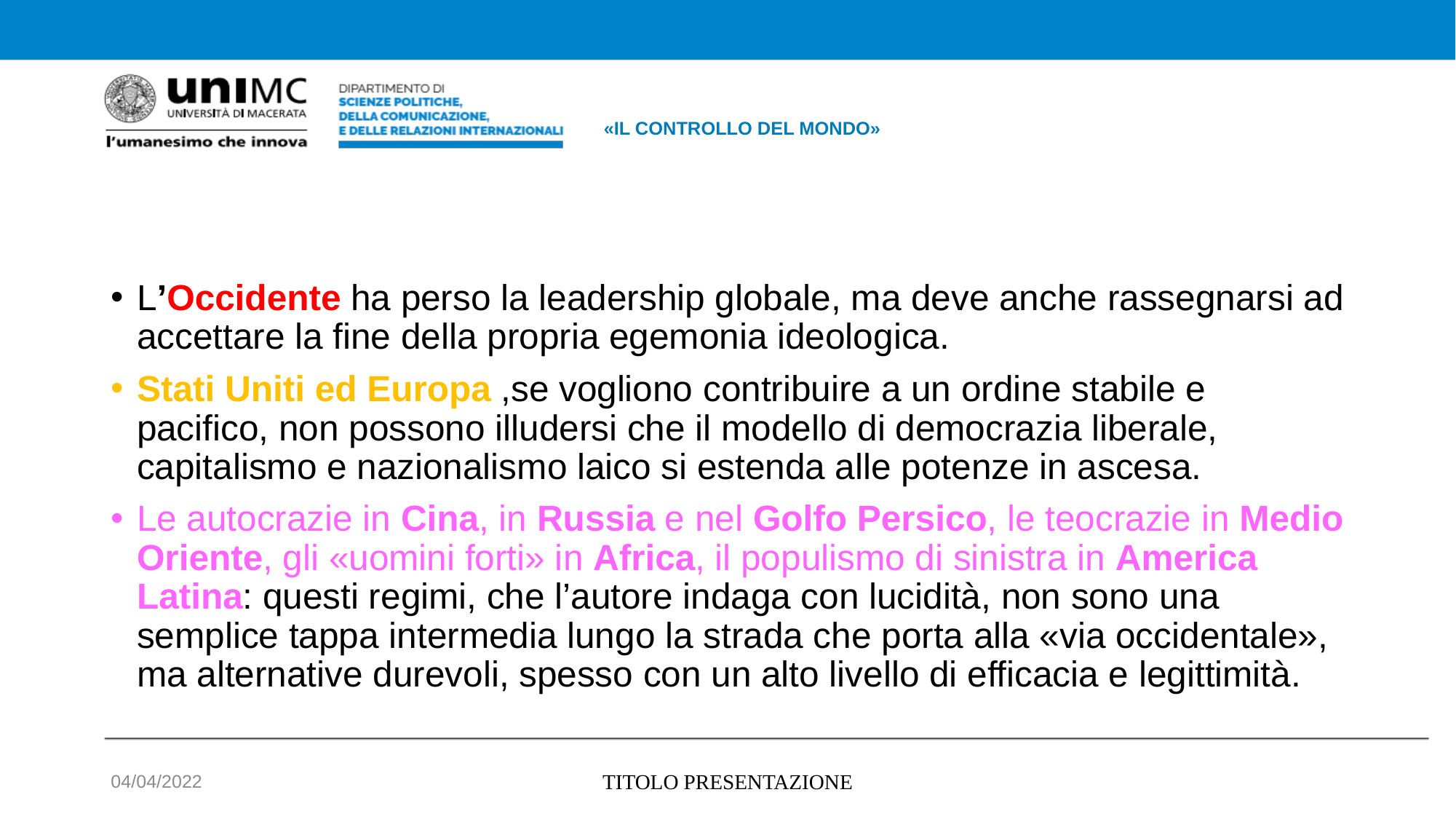

# «IL CONTROLLO DEL MONDO»
L’Occidente ha perso la leadership globale, ma deve anche rassegnarsi ad accettare la fine della propria egemonia ideologica.
Stati Uniti ed Europa ,se vogliono contribuire a un ordine stabile e pacifico, non possono illudersi che il modello di democrazia liberale, capitalismo e nazionalismo laico si estenda alle potenze in ascesa.
Le autocrazie in Cina, in Russia e nel Golfo Persico, le teocrazie in Medio Oriente, gli «uomini forti» in Africa, il populismo di sinistra in America Latina: questi regimi, che l’autore indaga con lucidità, non sono una semplice tappa intermedia lungo la strada che porta alla «via occidentale», ma alternative durevoli, spesso con un alto livello di efficacia e legittimità.
04/04/2022
TITOLO PRESENTAZIONE